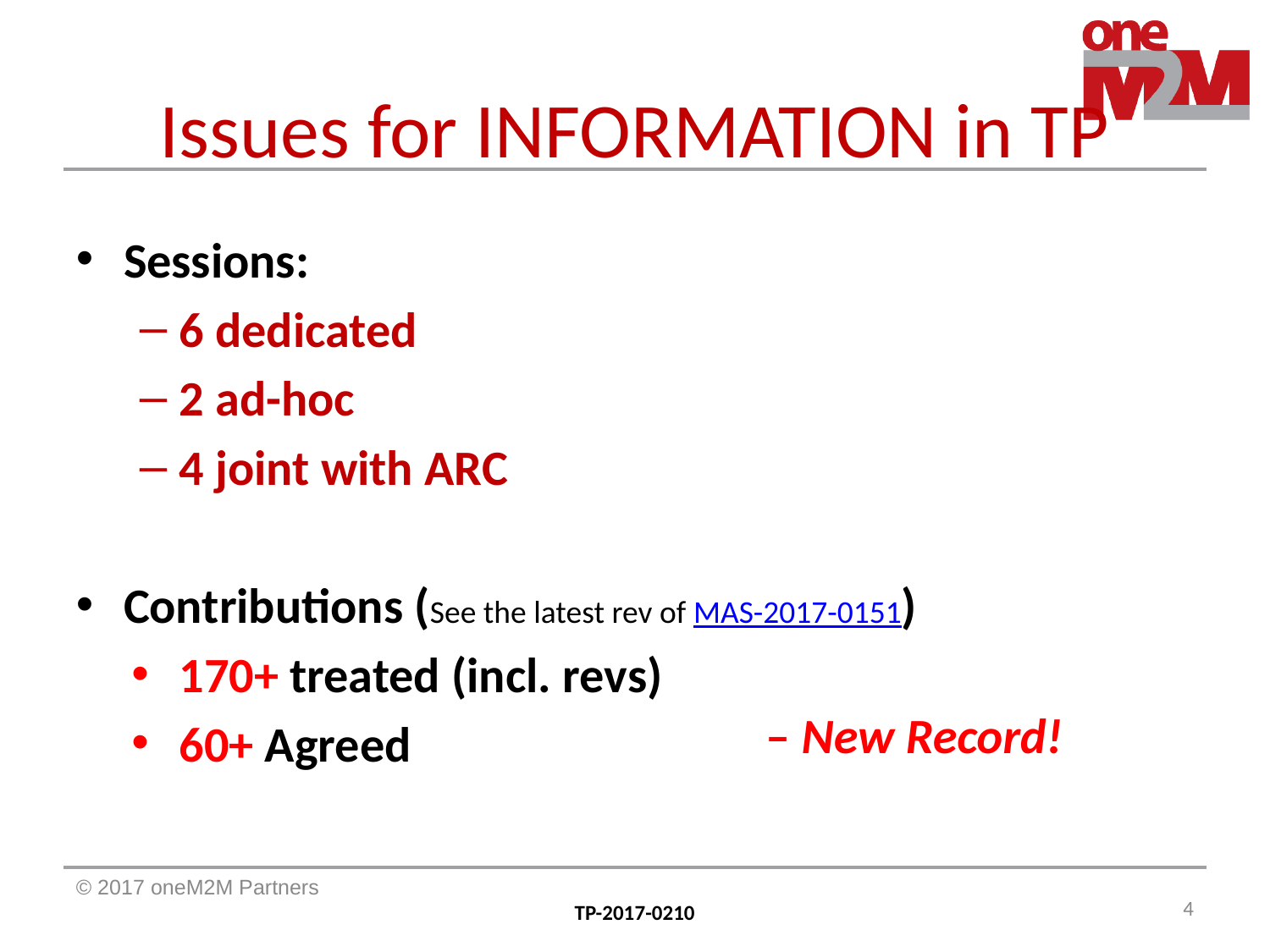

# Issues for INFORMATION in TP
Sessions:
6 dedicated
2 ad-hoc
4 joint with ARC

Contributions (See the latest rev of MAS-2017-0151)
170+ treated (incl. revs)
60+ Agreed
– New Record!
4